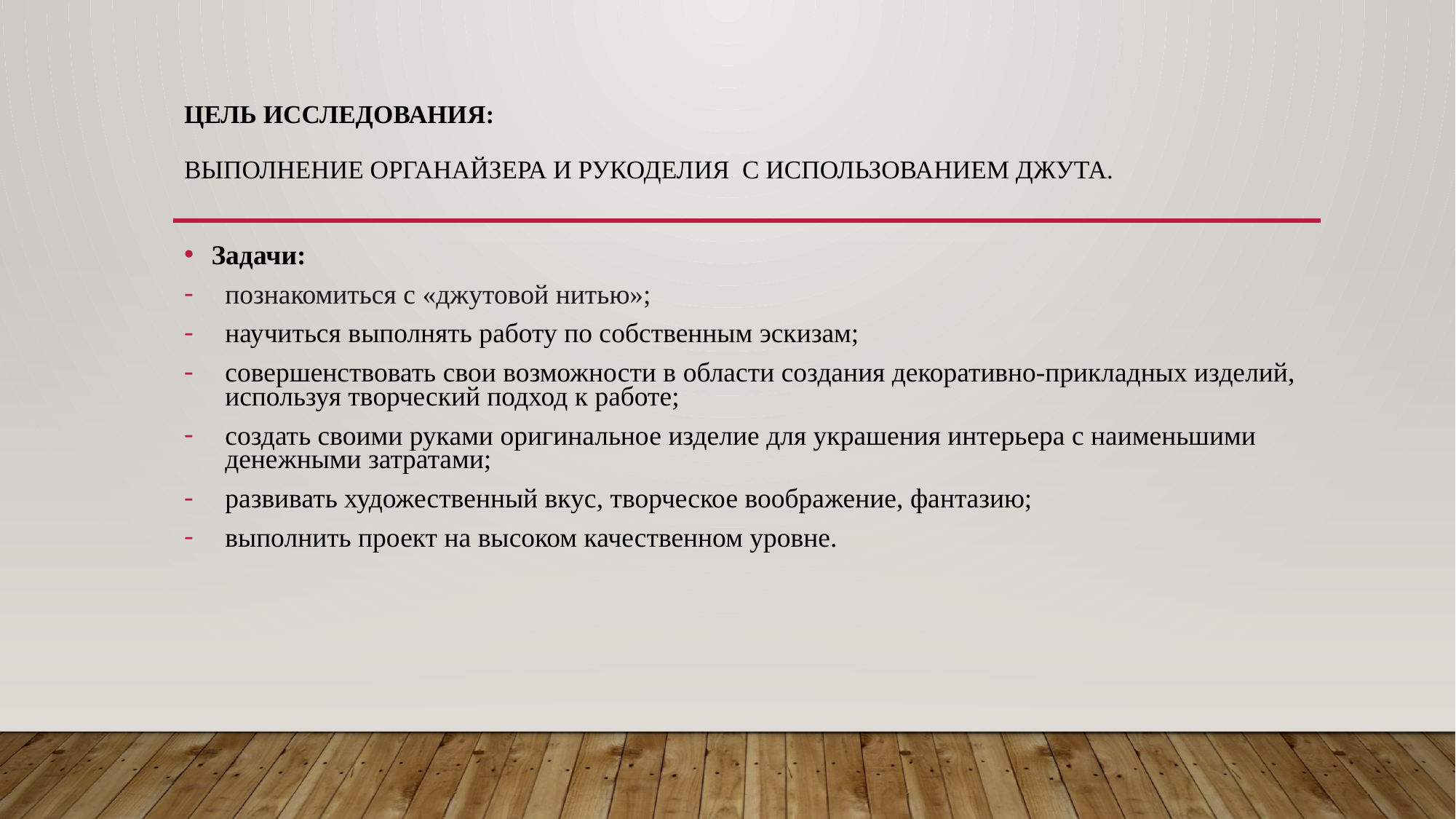

# Цель исследования: выполнение органайзера и рукоделия  с использованием джута.
Задачи:
познакомиться с «джутовой нитью»;
научиться выполнять работу по собственным эскизам;
совершенствовать свои возможности в области создания декоративно-прикладных изделий, используя творческий подход к работе;
создать своими руками оригинальное изделие для украшения интерьера с наименьшими денежными затратами;
развивать художественный вкус, творческое воображение, фантазию;
выполнить проект на высоком качественном уровне.